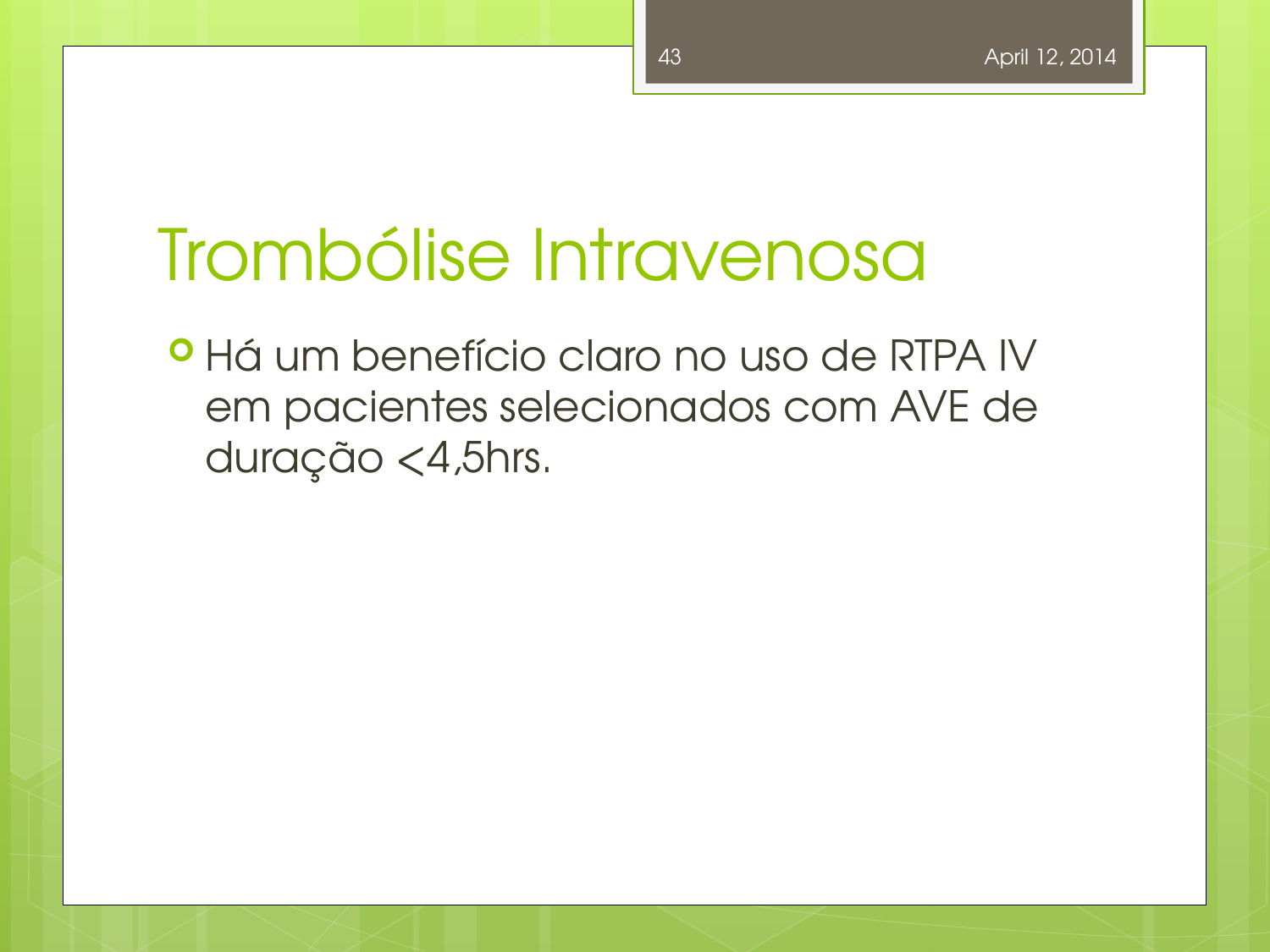

43
April 12, 2014
# Trombólise Intravenosa
Há um benefício claro no uso de RTPA IV em pacientes selecionados com AVE de duração <4,5hrs.